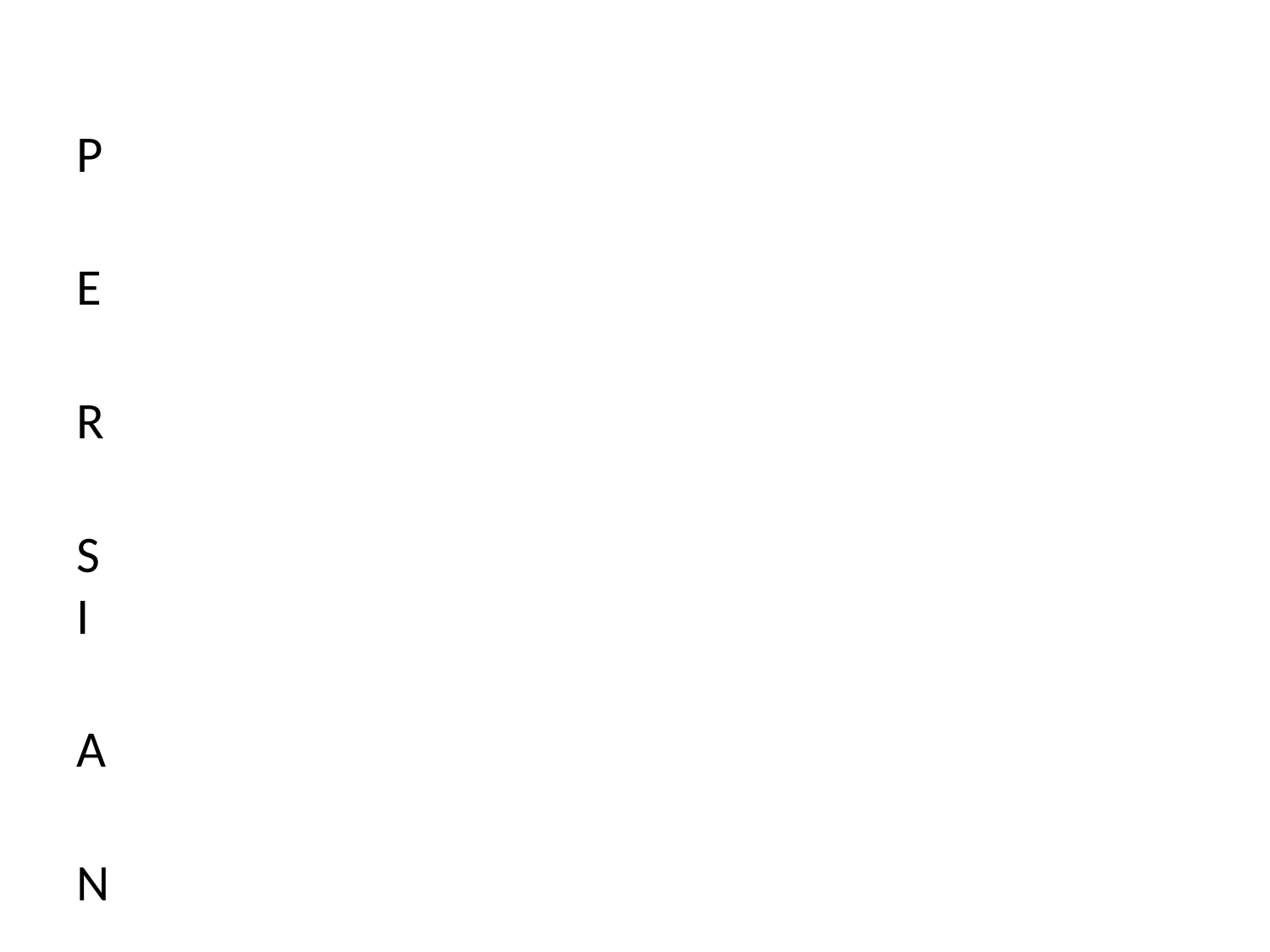

P
E
R
S
I
A
N